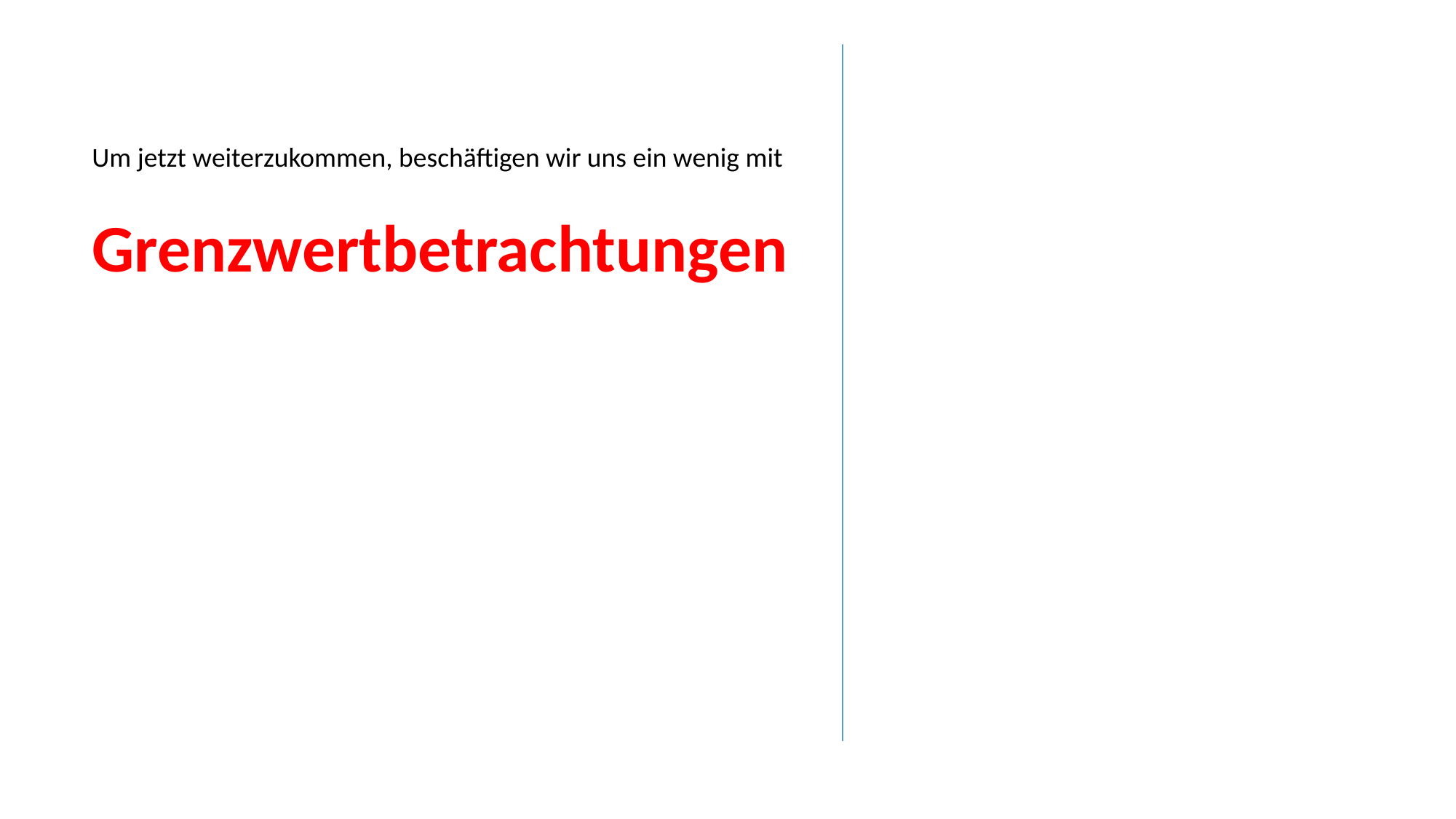

Um jetzt weiterzukommen, beschäftigen wir uns ein wenig mit

Grenzwertbetrachtungen